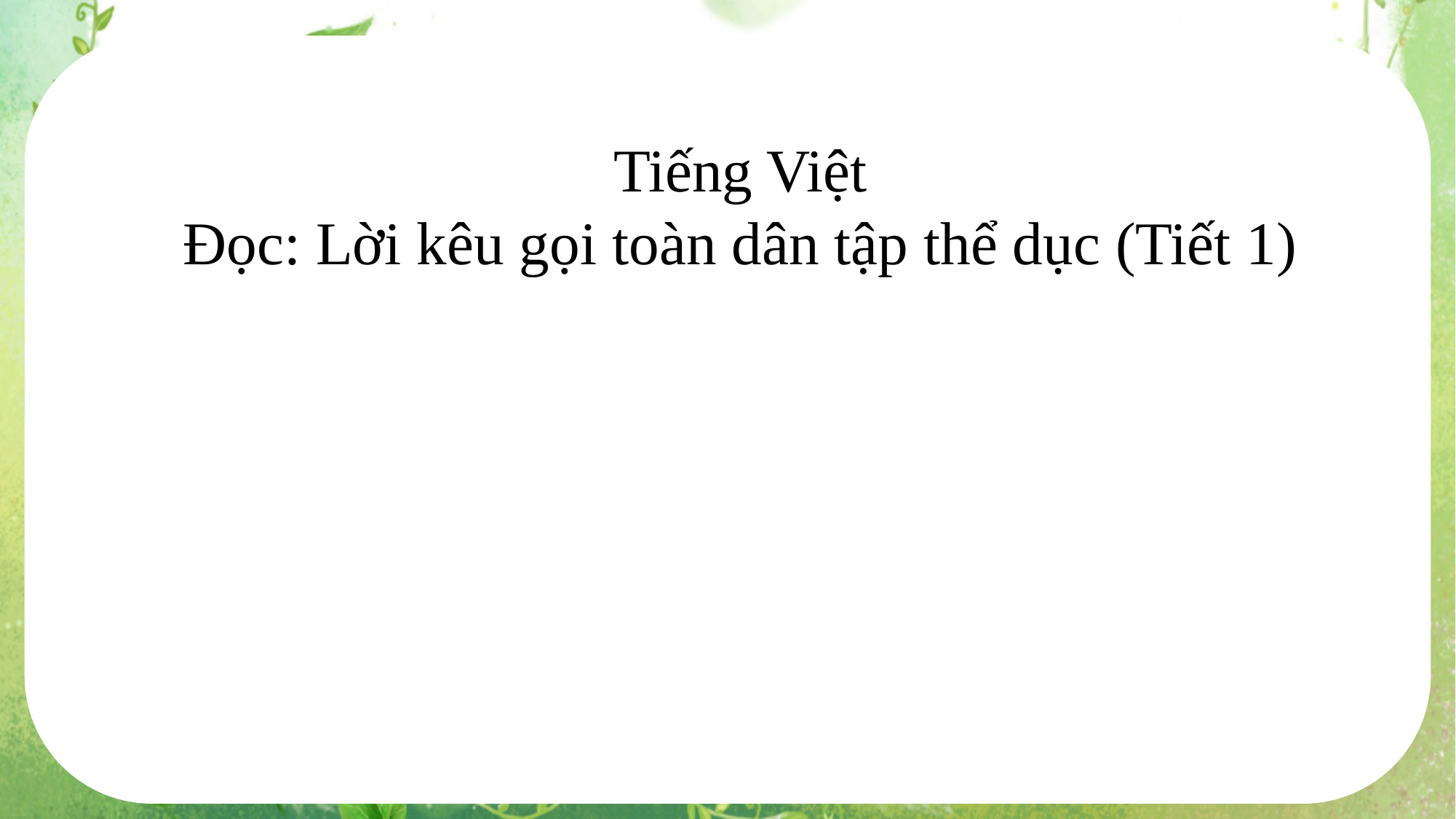

Tiếng Việt
Đọc: Lời kêu gọi toàn dân tập thể dục (Tiết 1)